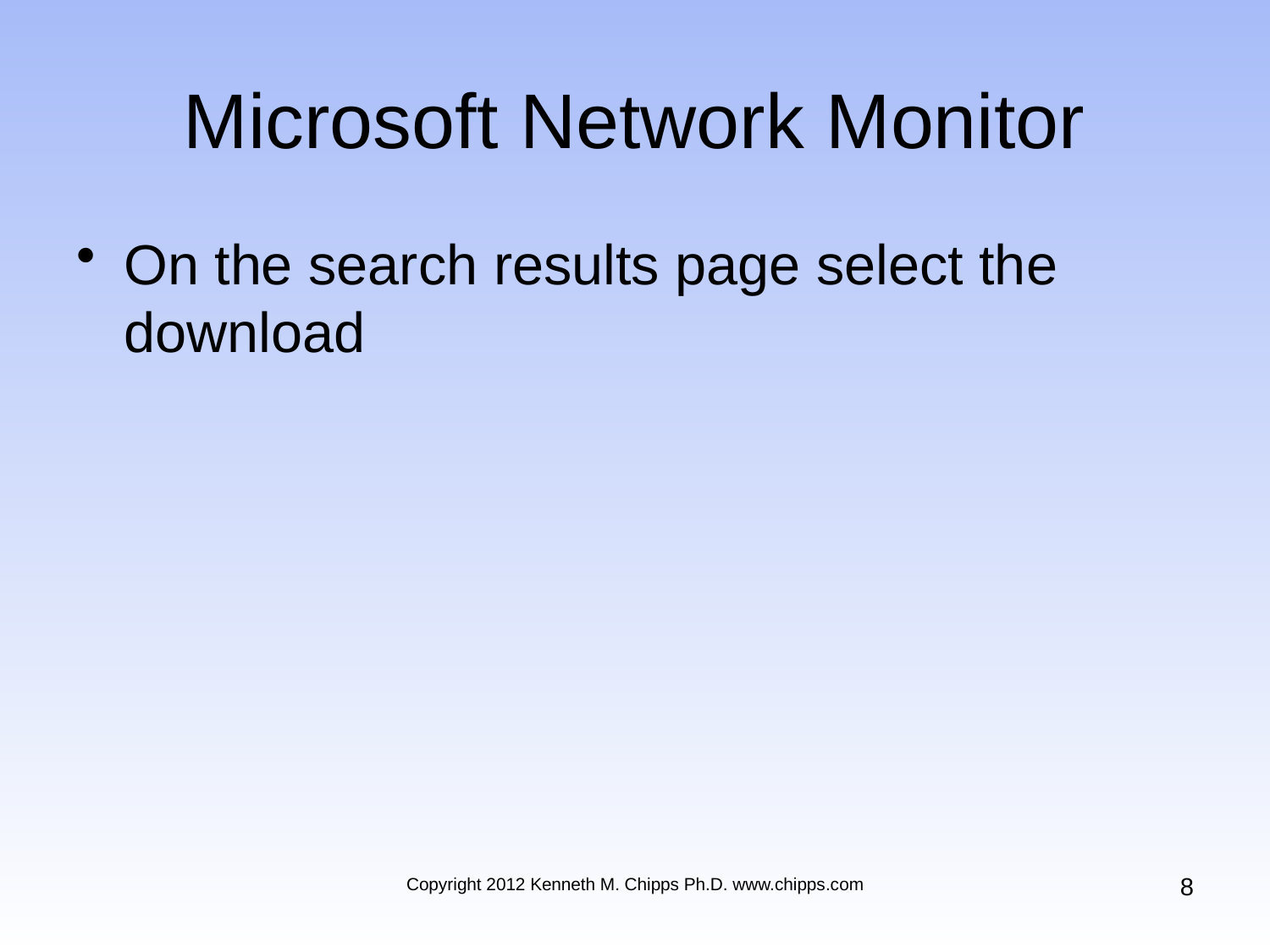

# Microsoft Network Monitor
On the search results page select the download
8
Copyright 2012 Kenneth M. Chipps Ph.D. www.chipps.com